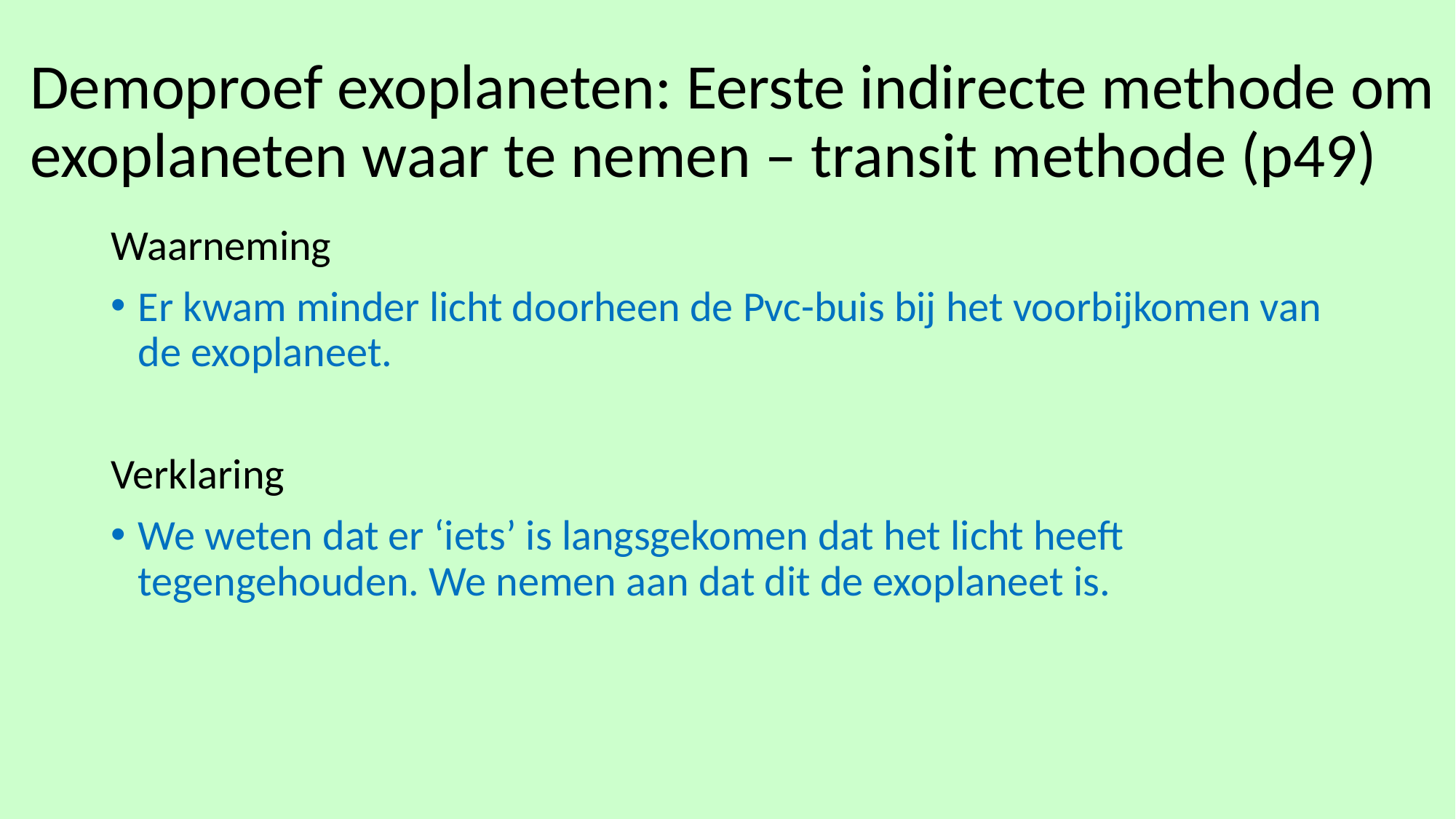

# Demoproef exoplaneten: Eerste indirecte methode om exoplaneten waar te nemen – transit methode (p49)
Waarneming
Er kwam minder licht doorheen de Pvc-buis bij het voorbijkomen van de exoplaneet.

Verklaring
We weten dat er ‘iets’ is langsgekomen dat het licht heeft tegengehouden. We nemen aan dat dit de exoplaneet is.